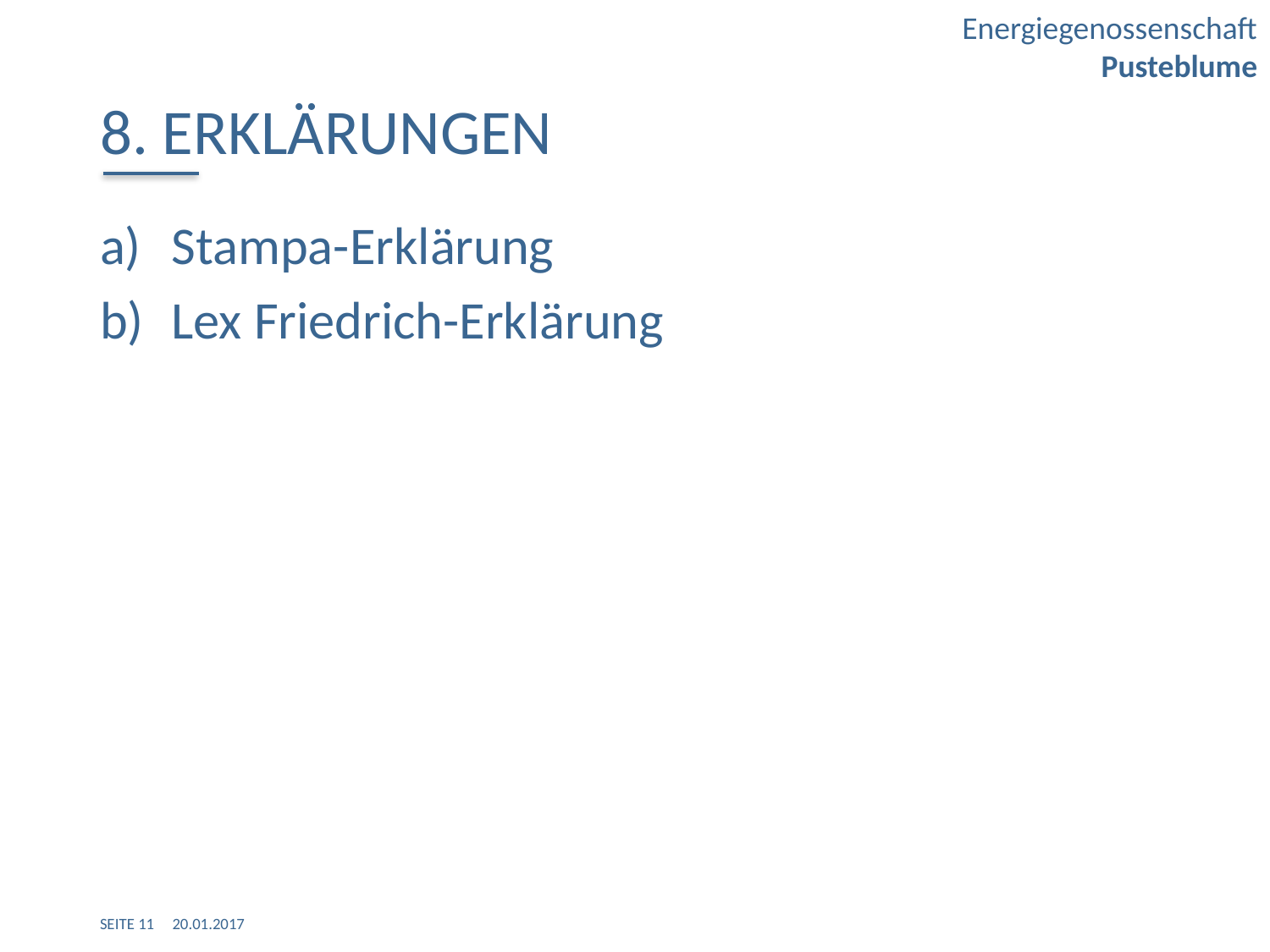

8. Erklärungen
Stampa-Erklärung
Lex Friedrich-Erklärung

SEITE 11     20.01.2017